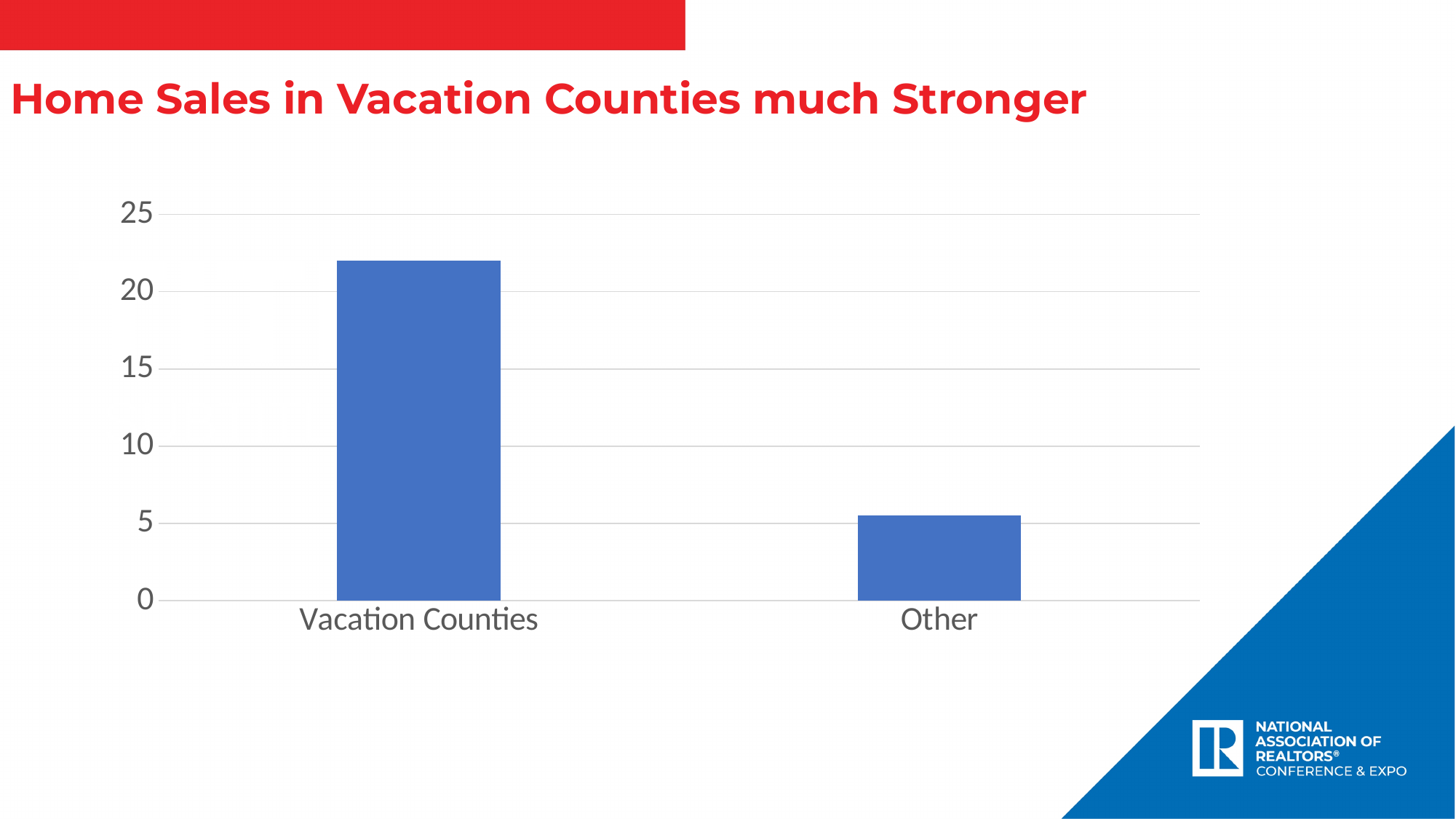

Home Sales in Vacation Counties much Stronger

### Chart

| Category | Series 1 |
|---|---|
| Vacation Counties | 22.0 |
| Other | 5.5 |
TITLE
SUBTITLE